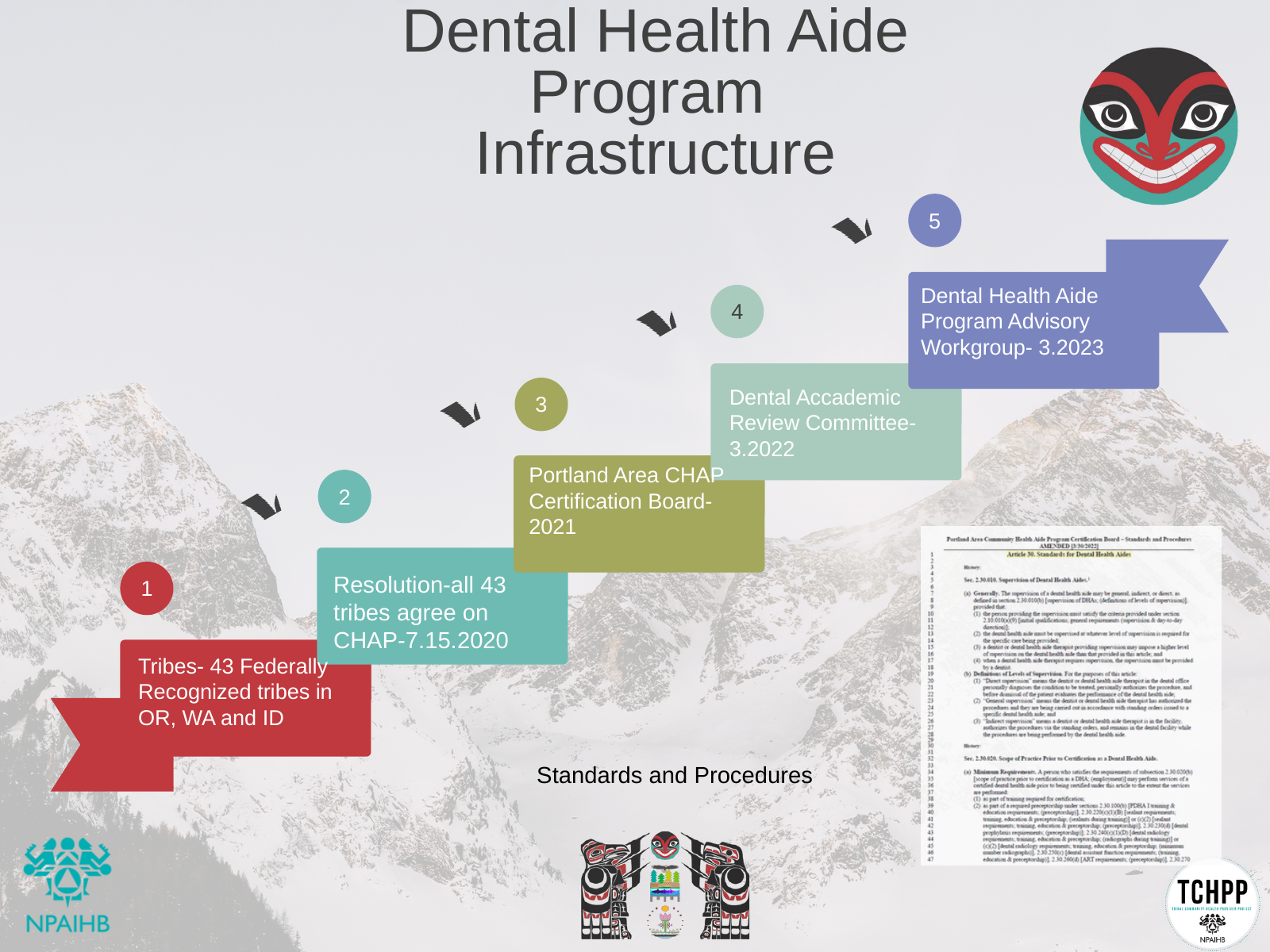

Dental Health Aide Program  Infrastructure

5

Dental Health Aide Program Advisory Workgroup- 3.2023

4
Integrate your branding into your business.

3
Dental Accademic Review Committee-3.2022

Portland Area CHAP Certification Board- 2021

2

1
Resolution-all 43 tribes agree on CHAP-7.15.2020

Tribes- 43 Federally Recognized tribes in OR, WA and ID

Standards and Procedures